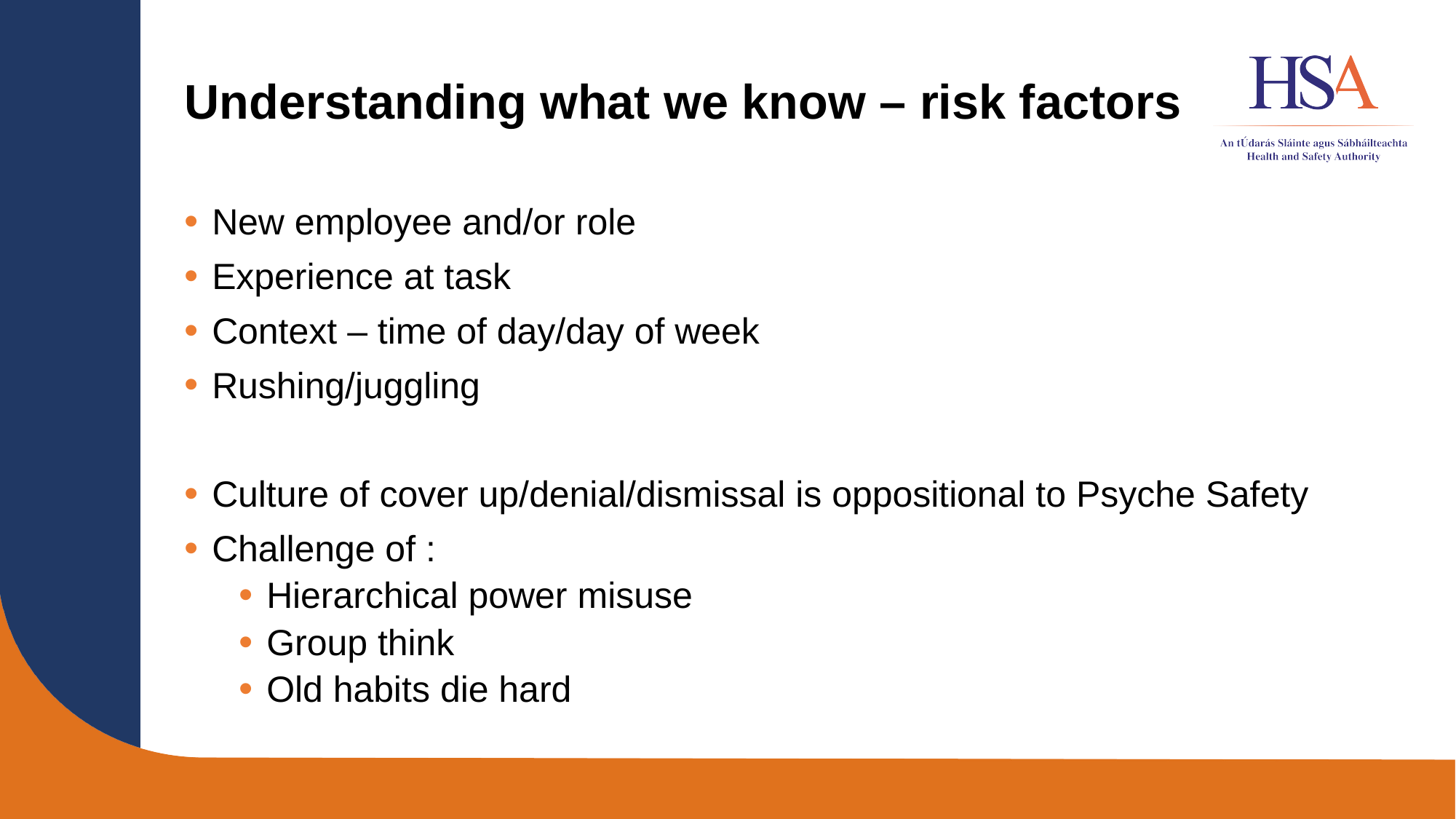

# Understanding what we know – risk factors
New employee and/or role
Experience at task
Context – time of day/day of week
Rushing/juggling

Culture of cover up/denial/dismissal is oppositional to Psyche Safety
Challenge of :
Hierarchical power misuse
Group think
Old habits die hard